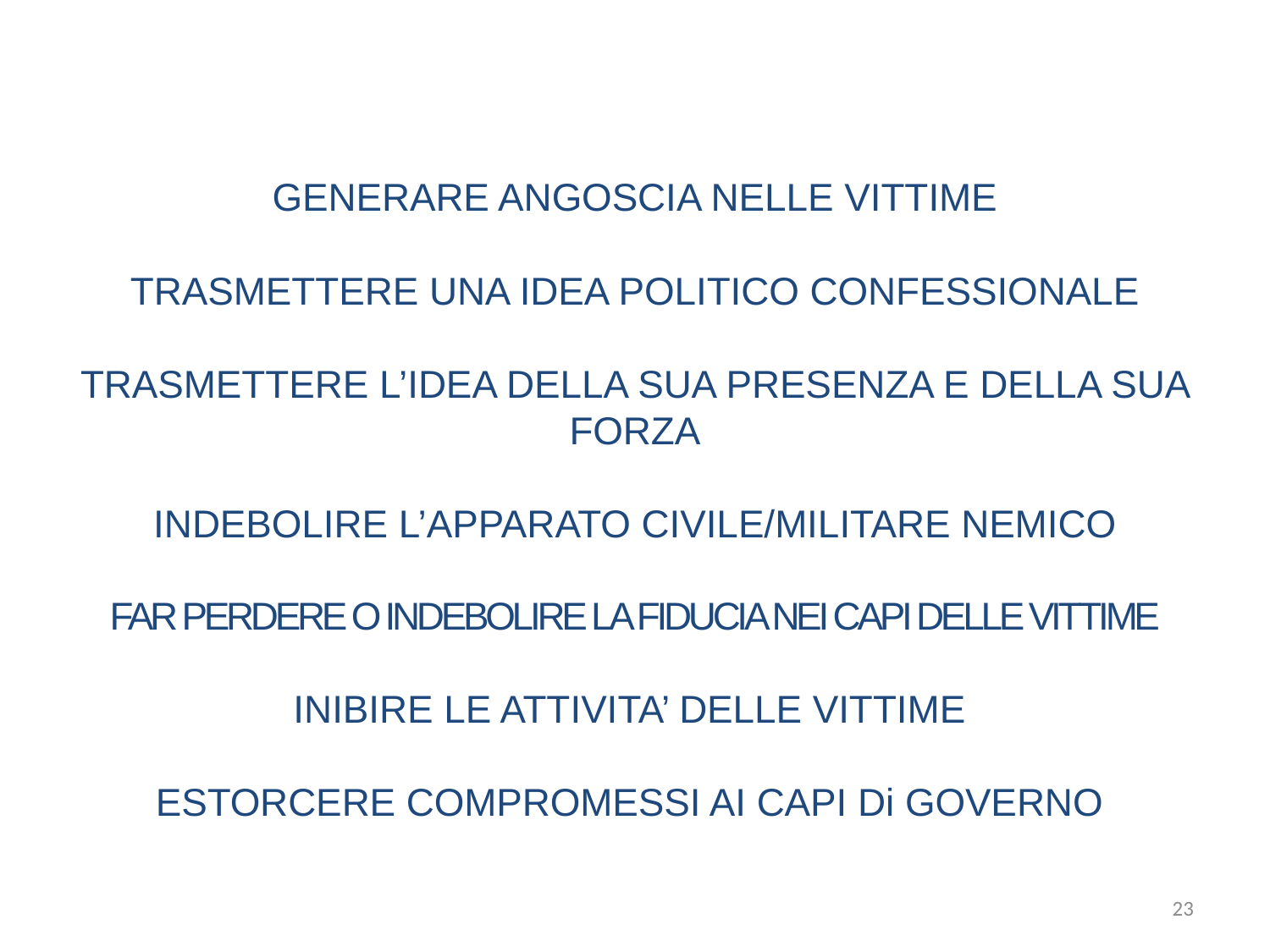

OBIETTIVI GENERALI DEL TERRORISTA

GENERARE ANGOSCIA NELLE VITTIME

TRASMETTERE UNA IDEA POLITICO CONFESSIONALE

TRASMETTERE L’IDEA DELLA SUA PRESENZA E DELLA SUA FORZA

INDEBOLIRE L’APPARATO CIVILE/MILITARE NEMICO

FAR PERDERE O INDEBOLIRE LA FIDUCIA NEI CAPI DELLE VITTIME

INIBIRE LE ATTIVITA’ DELLE VITTIME

ESTORCERE COMPROMESSI AI CAPI Di GOVERNO

23